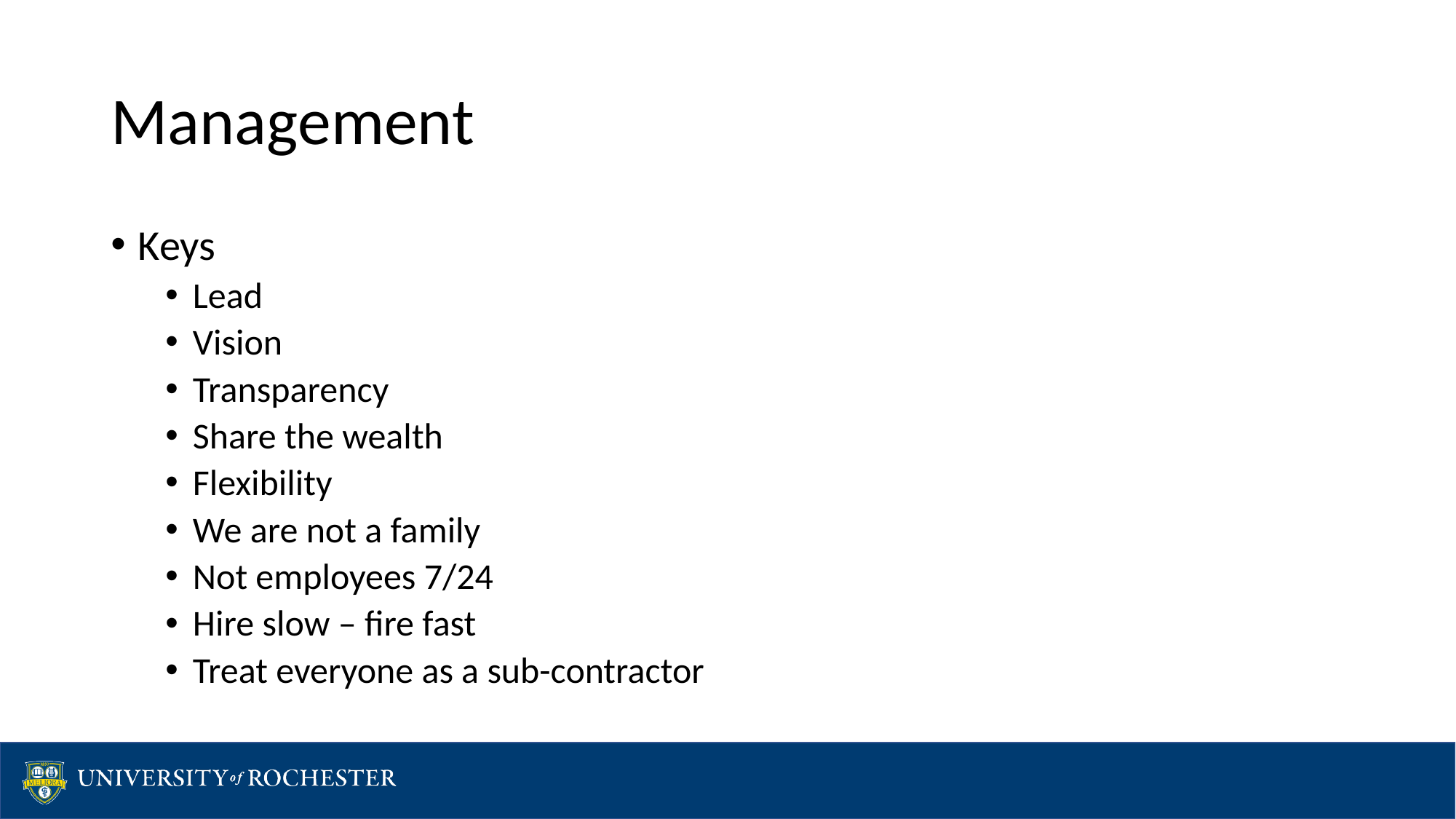

# Management
Keys
Lead
Vision
Transparency
Share the wealth
Flexibility
We are not a family
Not employees 7/24
Hire slow – fire fast
Treat everyone as a sub-contractor